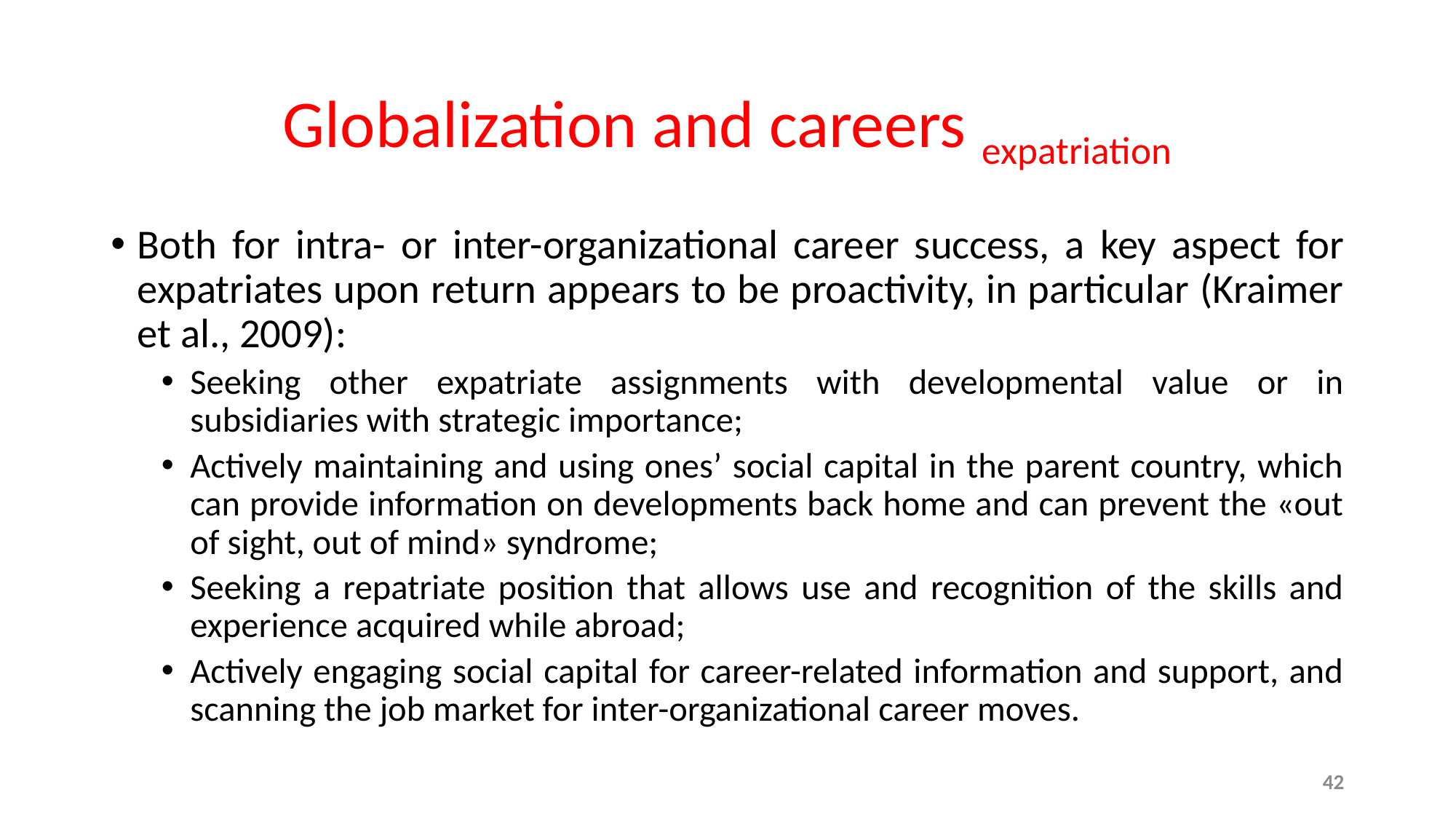

# Globalization and careers expatriation
Both for intra- or inter-organizational career success, a key aspect for expatriates upon return appears to be proactivity, in particular (Kraimer et al., 2009):
Seeking other expatriate assignments with developmental value or in subsidiaries with strategic importance;
Actively maintaining and using ones’ social capital in the parent country, which can provide information on developments back home and can prevent the «out of sight, out of mind» syndrome;
Seeking a repatriate position that allows use and recognition of the skills and experience acquired while abroad;
Actively engaging social capital for career-related information and support, and scanning the job market for inter-organizational career moves.
42